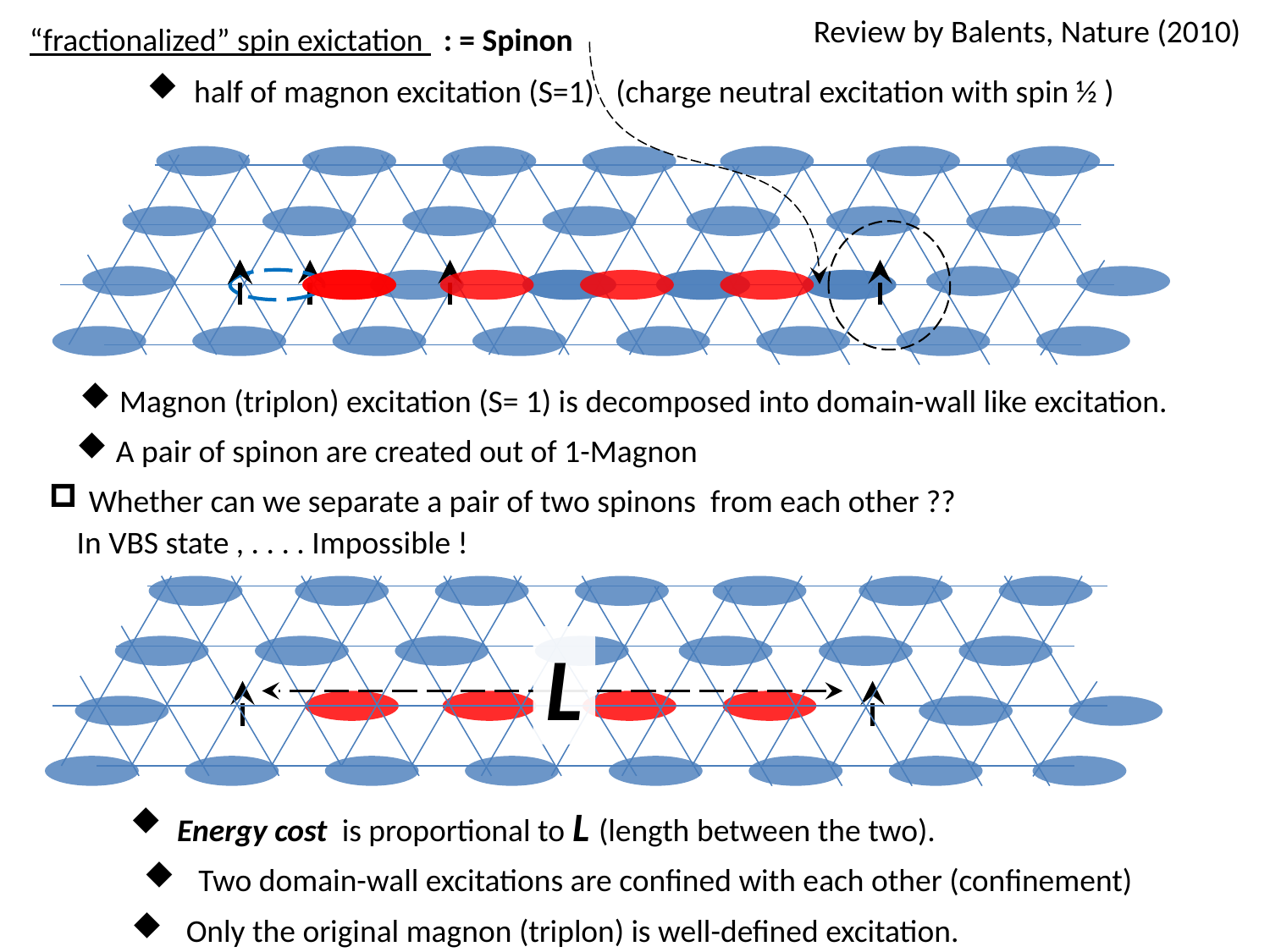

Review by Balents, Nature (2010)
“fractionalized” spin exictation
: = Spinon

 half of magnon excitation (S=1)   (charge neutral excitation with spin ½ )

Magnon (triplon) excitation (S= 1) is decomposed into domain-wall like excitation.
A pair of spinon are created out of 1-Magnon
Whether can we separate a pair of two spinons  from each other ??
In VBS state , . . . . Impossible !

L
 Energy cost  is proportional to L (length between the two).
 Two domain-wall excitations are confined with each other (confinement)
 Only the original magnon (triplon) is well-defined excitation.